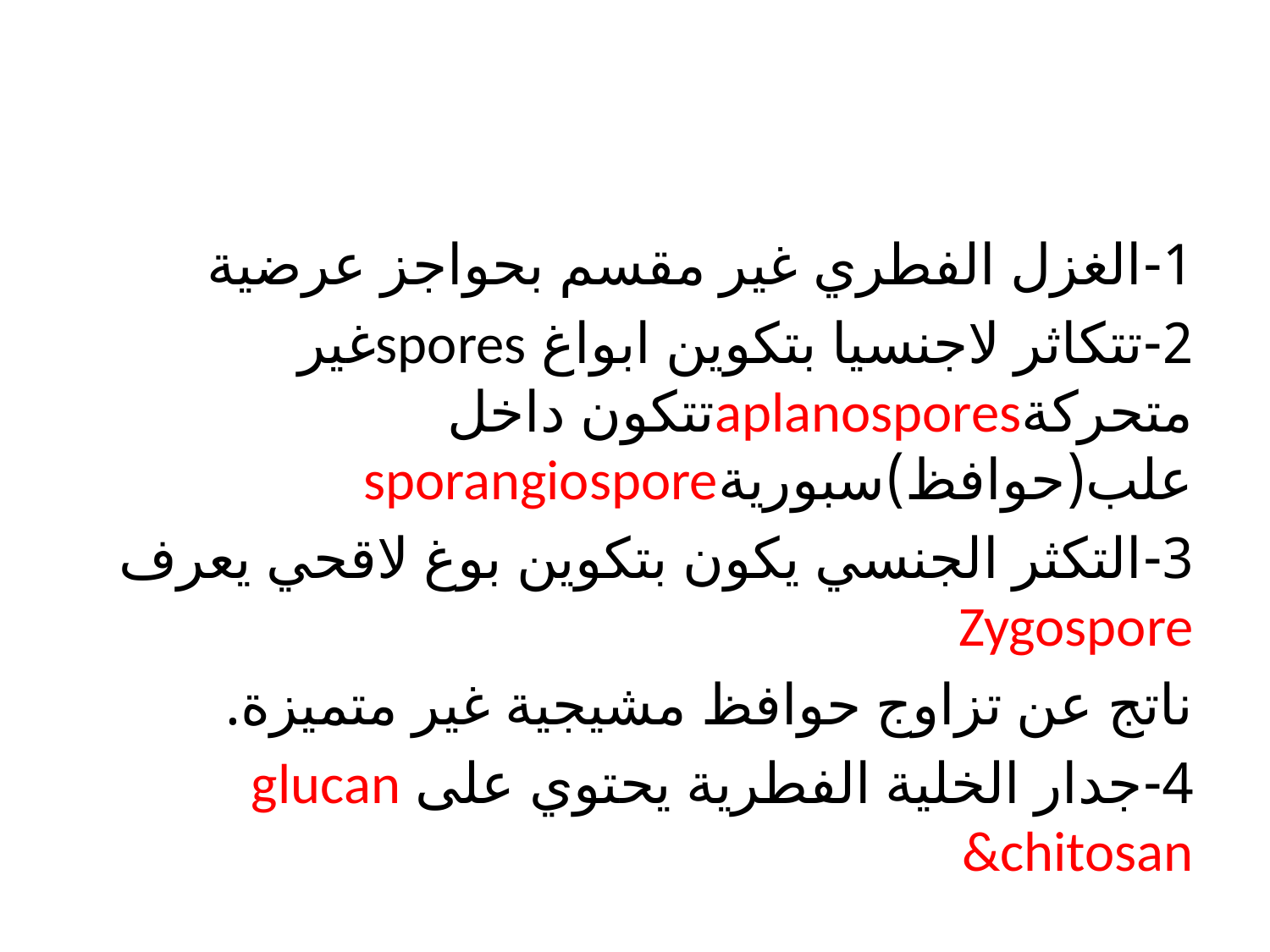

1-الغزل الفطري غير مقسم بحواجز عرضية
2-تتكاثر لاجنسيا بتكوين ابواغ sporesغير متحركةaplanosporesتتكون داخل علب(حوافظ)سبوريةsporangiospore
3-التكثر الجنسي يكون بتكوين بوغ لاقحي يعرف Zygospore
ناتج عن تزاوج حوافظ مشيجية غير متميزة.
4-جدار الخلية الفطرية يحتوي على glucan &chitosan